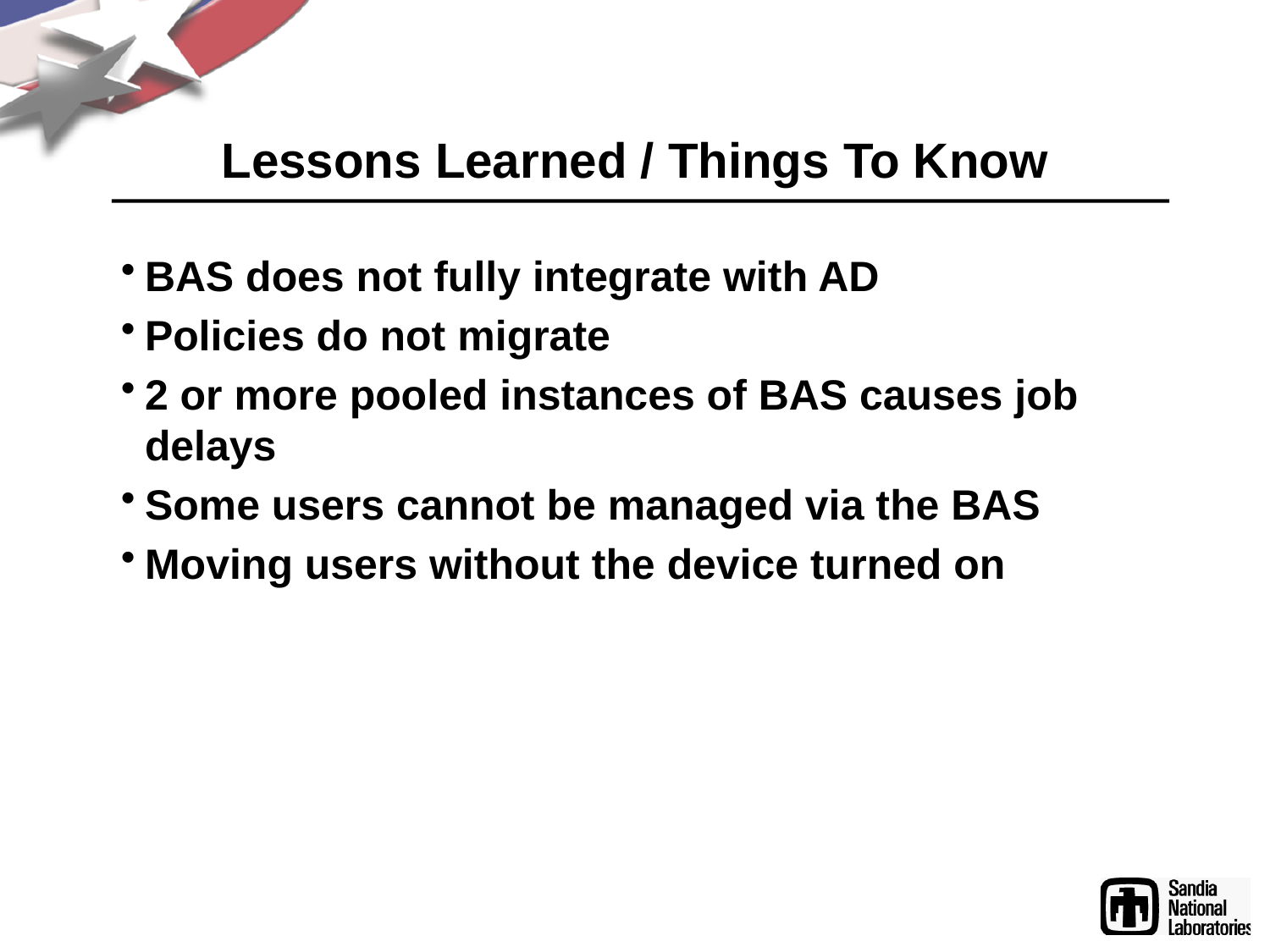

# Lessons Learned / Things To Know
BAS does not fully integrate with AD
Policies do not migrate
2 or more pooled instances of BAS causes job delays
Some users cannot be managed via the BAS
Moving users without the device turned on